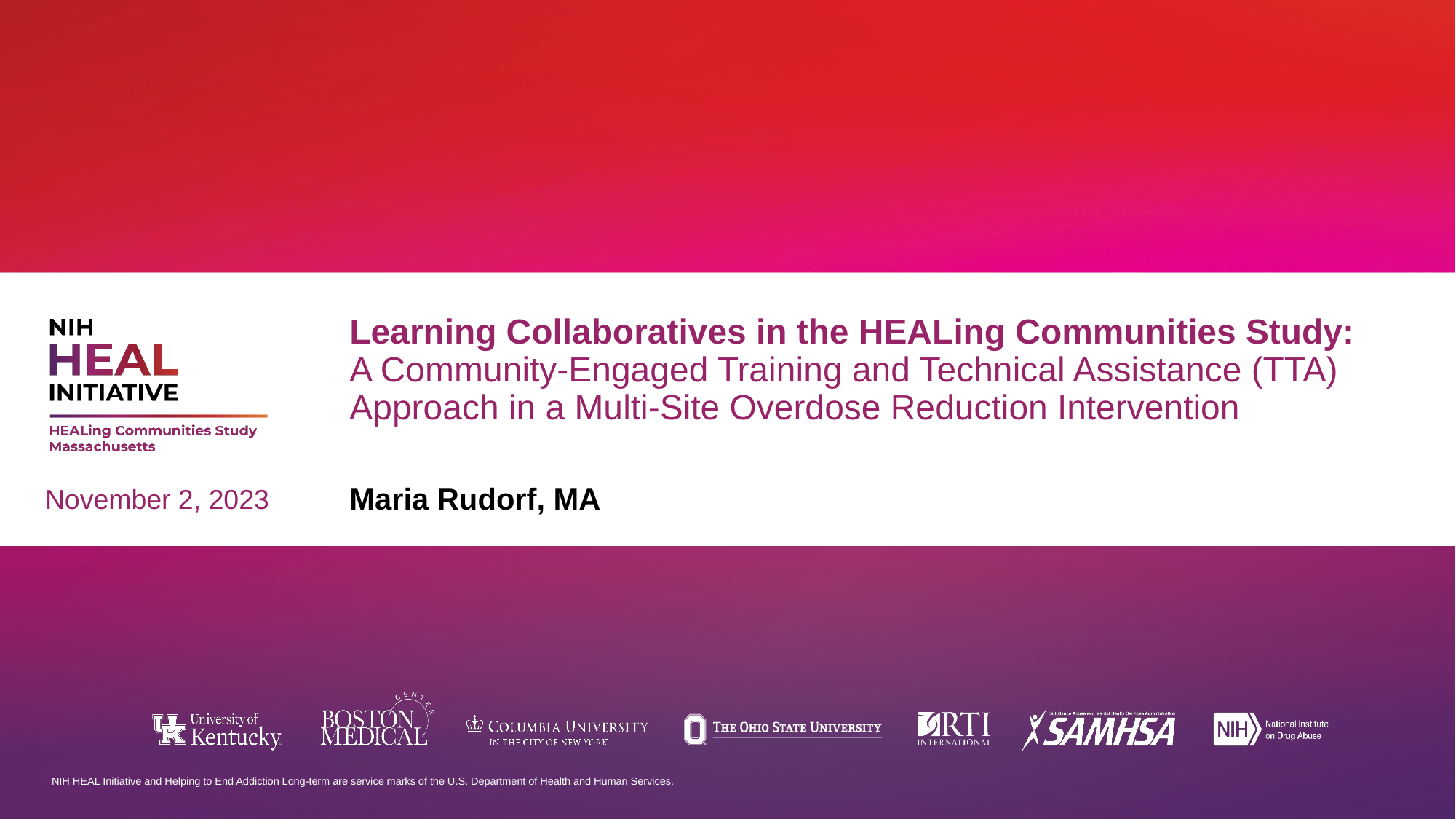

# Learning Collaboratives in the HEALing Communities Study: A Community-Engaged Training and Technical Assistance (TTA) Approach in a Multi-Site Overdose Reduction Intervention
Maria Rudorf, MA
November 2, 2023